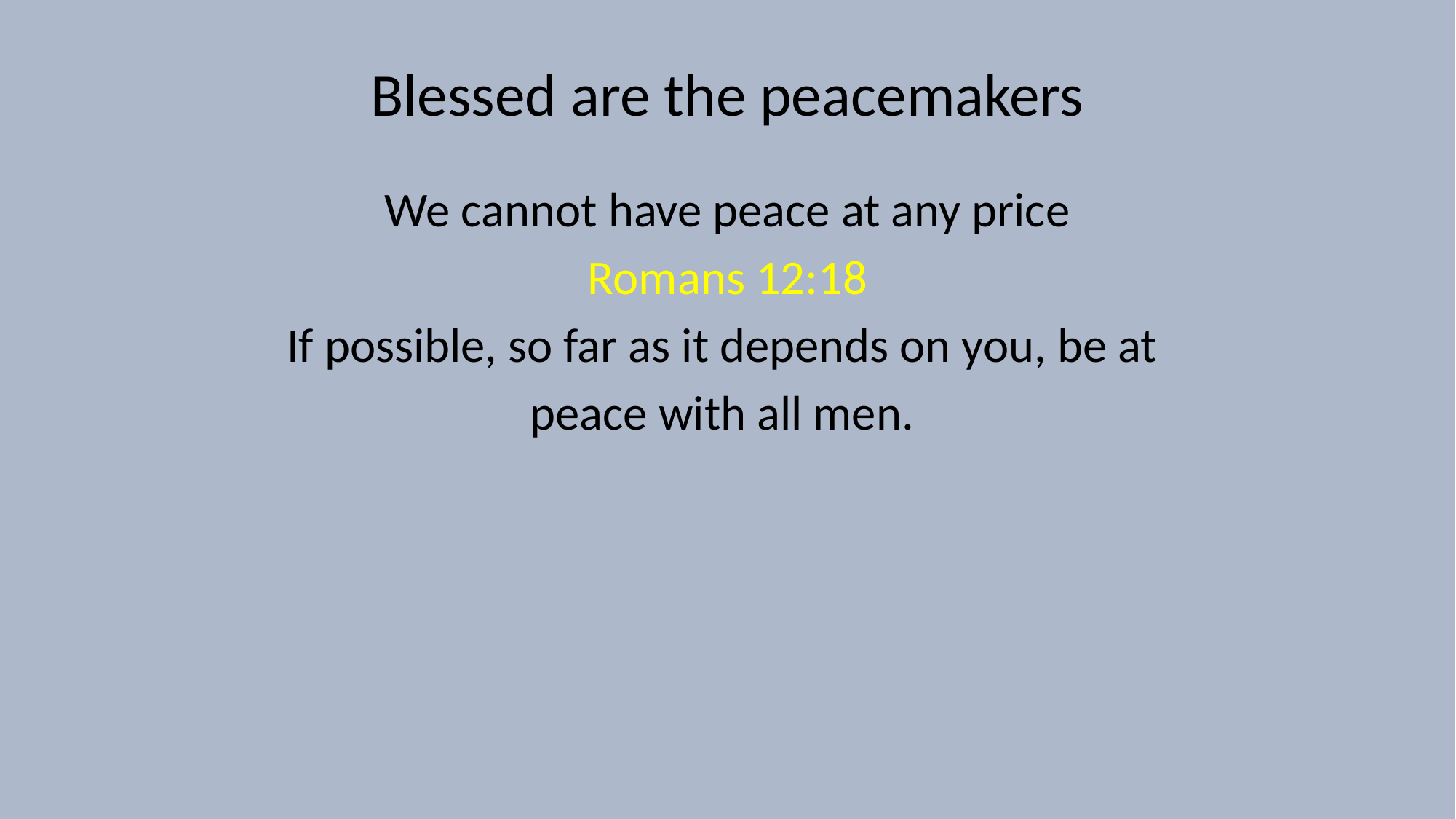

# Blessed are the peacemakers
We cannot have peace at any price
Romans 12:18
If possible, so far as it depends on you, be at
peace with all men.